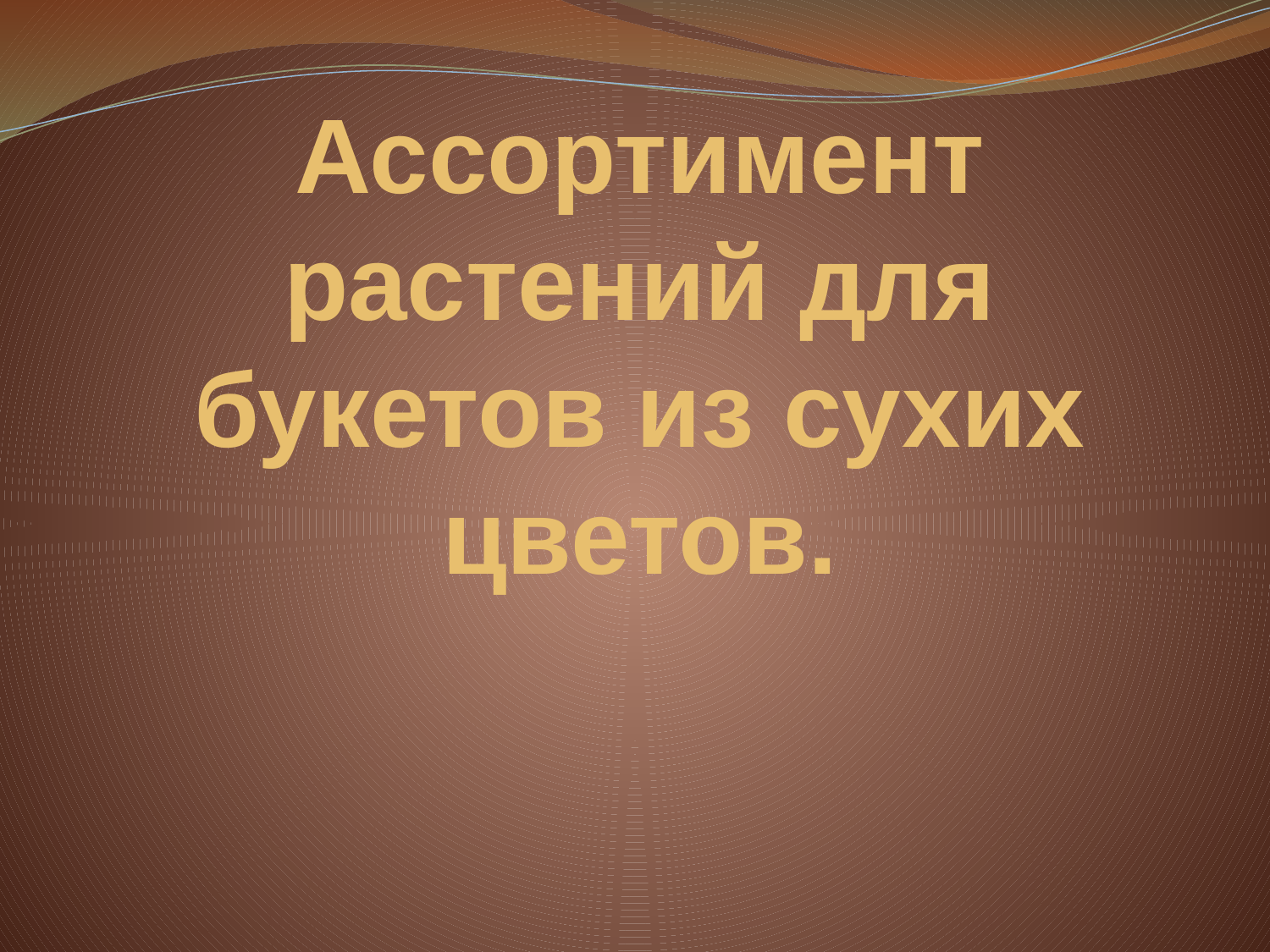

# Ассортимент растений для букетов из сухих цветов.